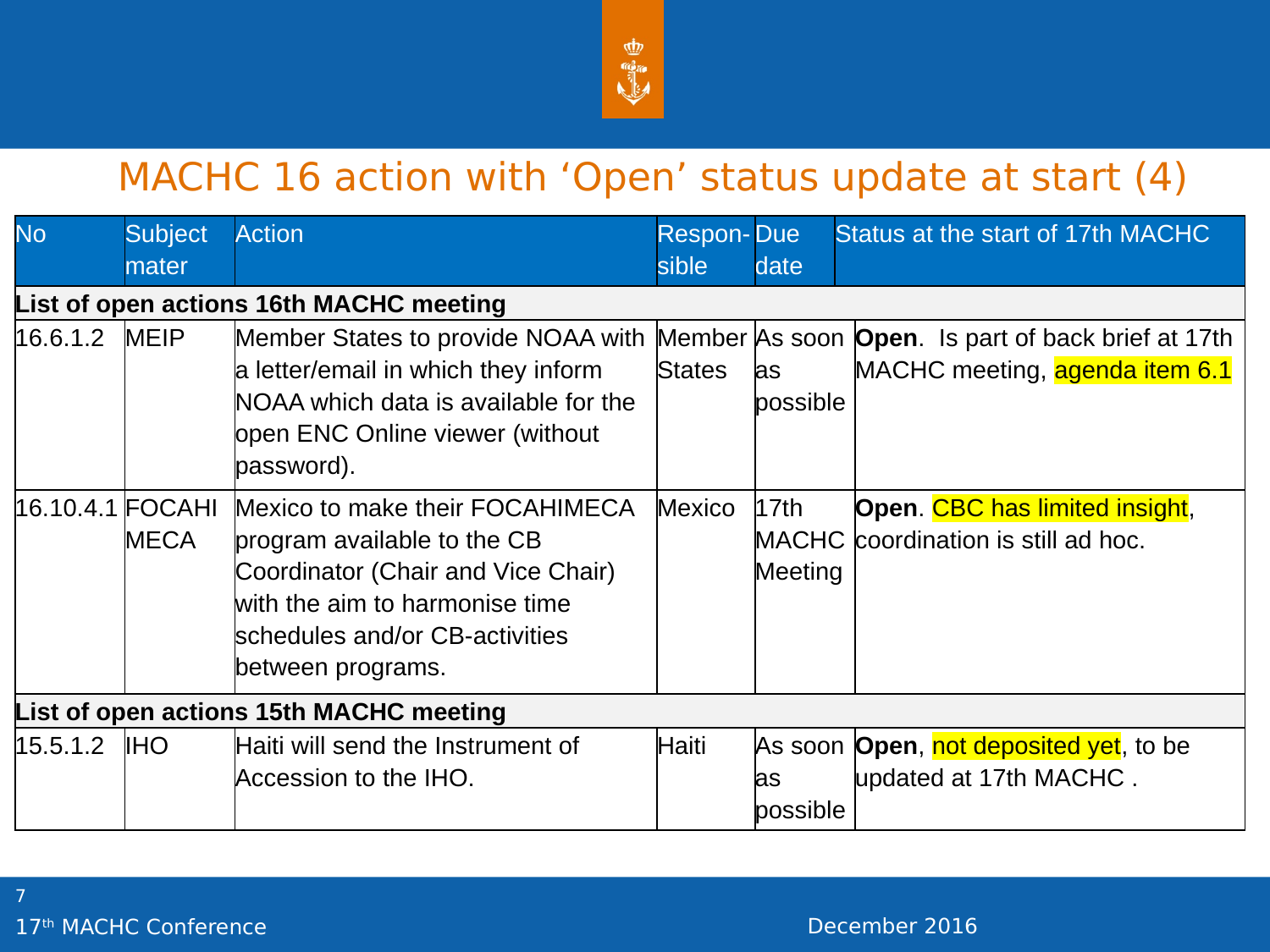

MACHC 16 action with ‘Open’ status update at start (4)

| No | Subject mater | Action | Respon-sible | Due date | Status at the start of 17th MACHC |  |
| --- | --- | --- | --- | --- | --- | --- |
| List of open actions 16th MACHC meeting |  |  |  |  |  |  |
| 16.6.1.2 | MEIP | Member States to provide NOAA with a letter/email in which they inform NOAA which data is available for the open ENC Online viewer (without password). | Member States | As soon as possible |  | Open. Is part of back brief at 17th MACHC meeting, agenda item 6.1 |
| 16.10.4.1 | FOCAHIMECA | Mexico to make their FOCAHIMECA program available to the CB Coordinator (Chair and Vice Chair) with the aim to harmonise time schedules and/or CB-activities between programs. | Mexico | 17th MACHC Meeting |  | Open. CBC has limited insight, coordination is still ad hoc. |
| List of open actions 15th MACHC meeting |  |  |  |  |  |  |
| 15.5.1.2 | IHO | Haiti will send the Instrument of Accession to the IHO. | Haiti | As soon as possible |  | Open, not deposited yet, to be updated at 17th MACHC . |